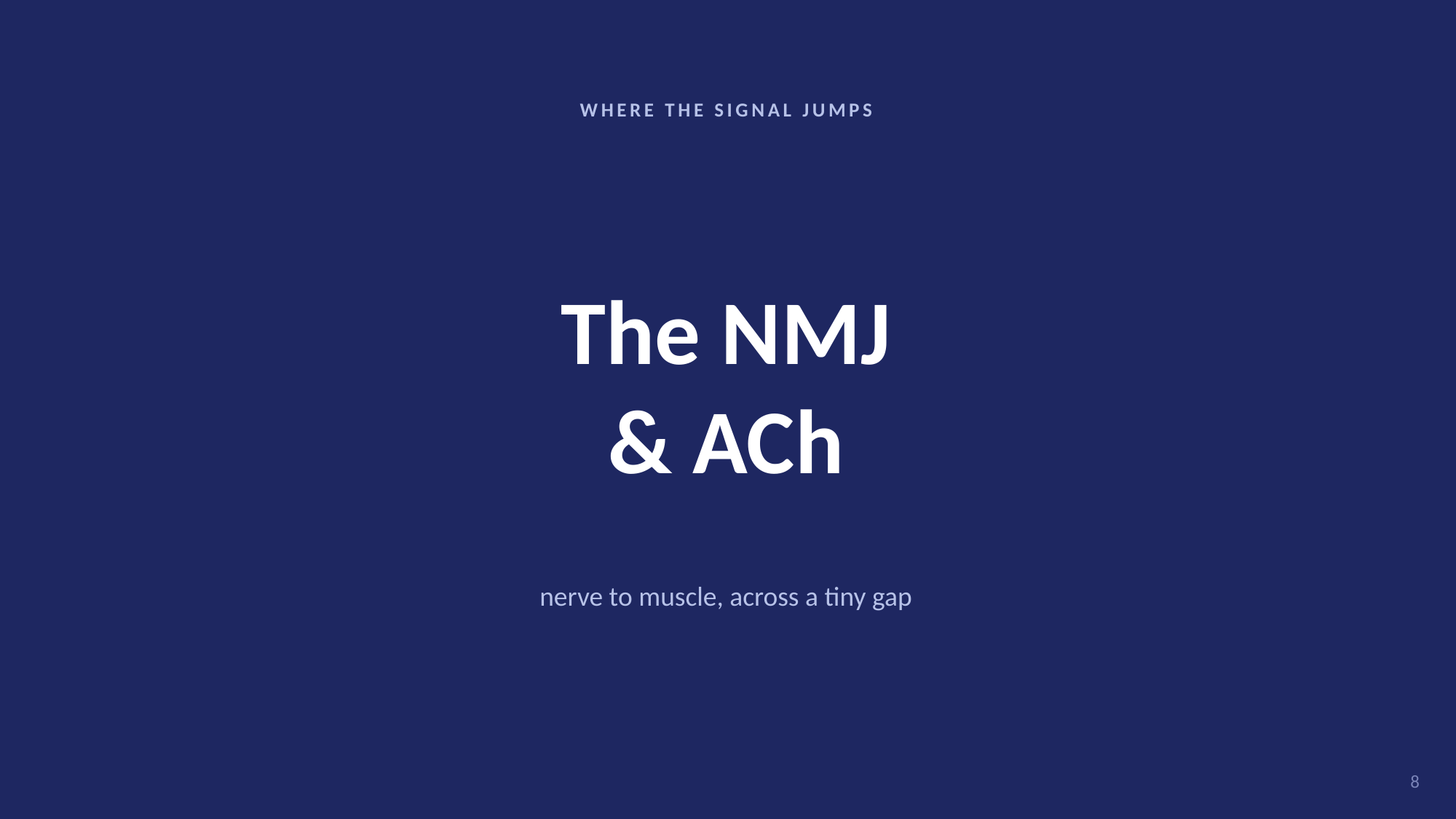

WHERE THE SIGNAL JUMPS
The NMJ
& ACh
nerve to muscle, across a tiny gap
8